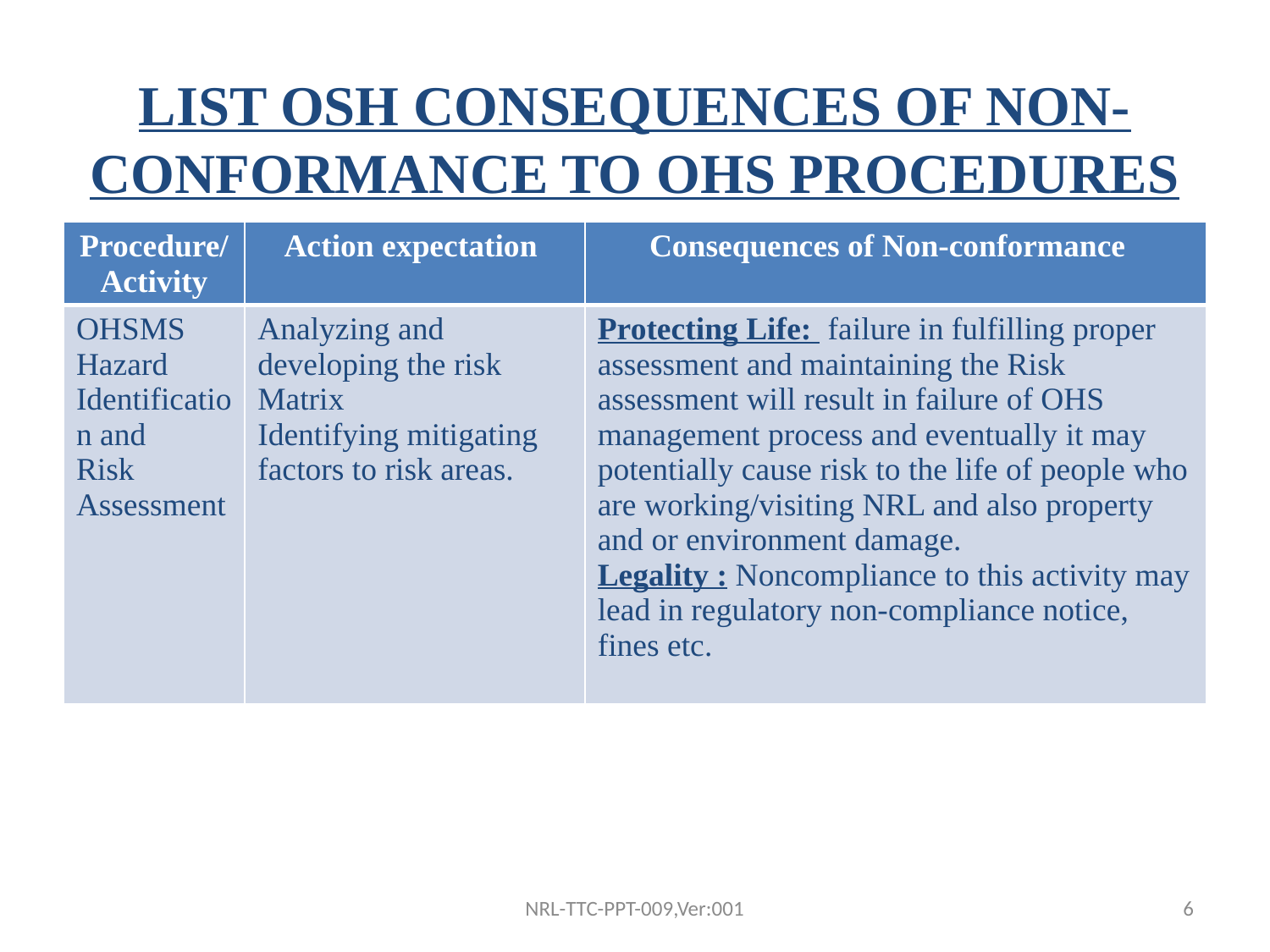

# LIST OSH CONSEQUENCES OF NON-CONFORMANCE TO OHS PROCEDURES
| Procedure/Activity | Action expectation | Consequences of Non-conformance |
| --- | --- | --- |
| OHSMS Hazard Identification and Risk Assessment | Analyzing and developing the risk Matrix Identifying mitigating factors to risk areas. | Protecting Life: failure in fulfilling proper assessment and maintaining the Risk assessment will result in failure of OHS management process and eventually it may potentially cause risk to the life of people who are working/visiting NRL and also property and or environment damage. Legality : Noncompliance to this activity may lead in regulatory non-compliance notice, fines etc. |
NRL-TTC-PPT-009,Ver:001
6